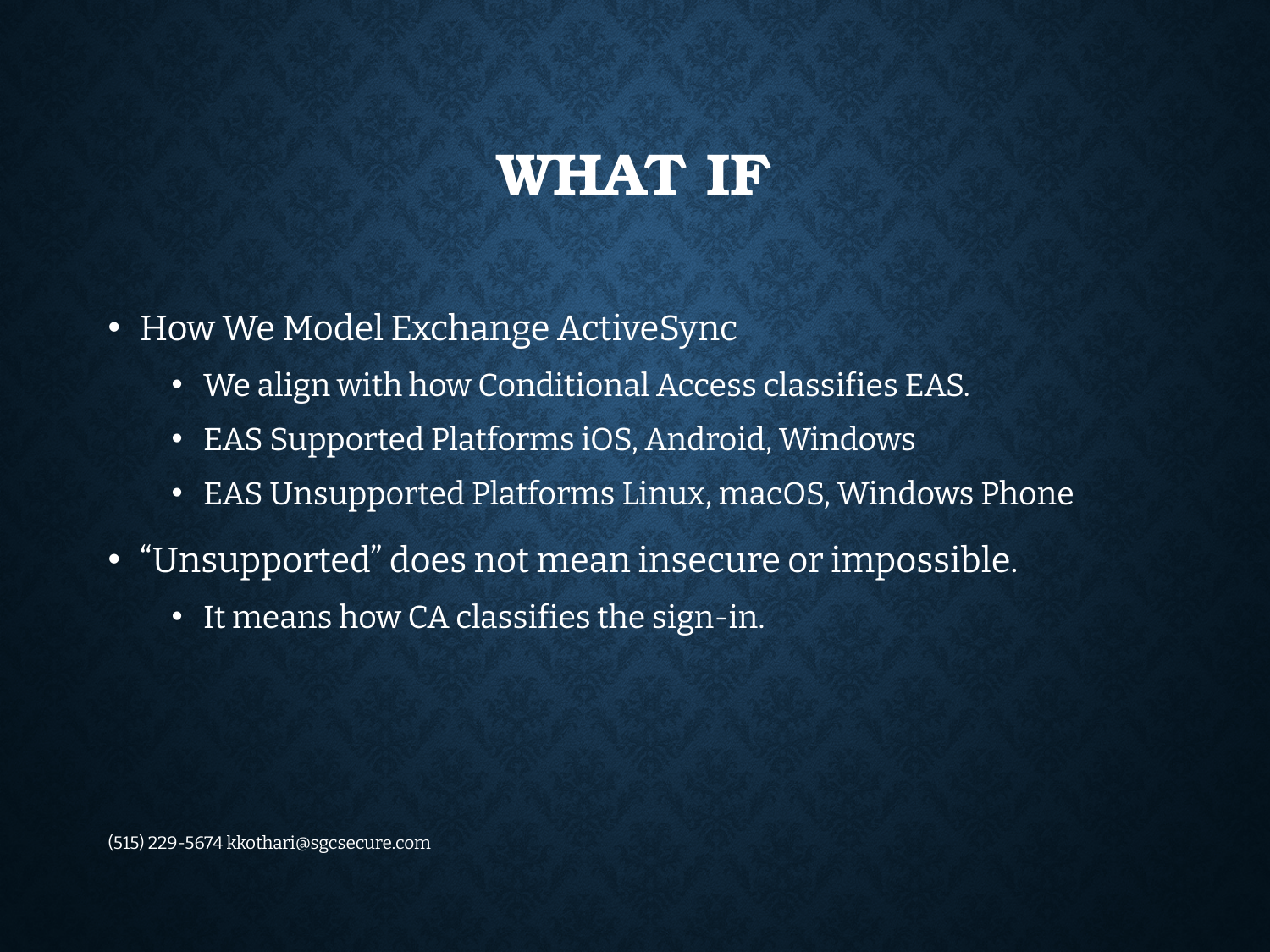

# What If
How We Model Exchange ActiveSync
We align with how Conditional Access classifies EAS.
EAS Supported Platforms iOS, Android, Windows
EAS Unsupported Platforms Linux, macOS, Windows Phone
“Unsupported” does not mean insecure or impossible.
It means how CA classifies the sign-in.
(515) 229-5674 kkothari@sgcsecure.com